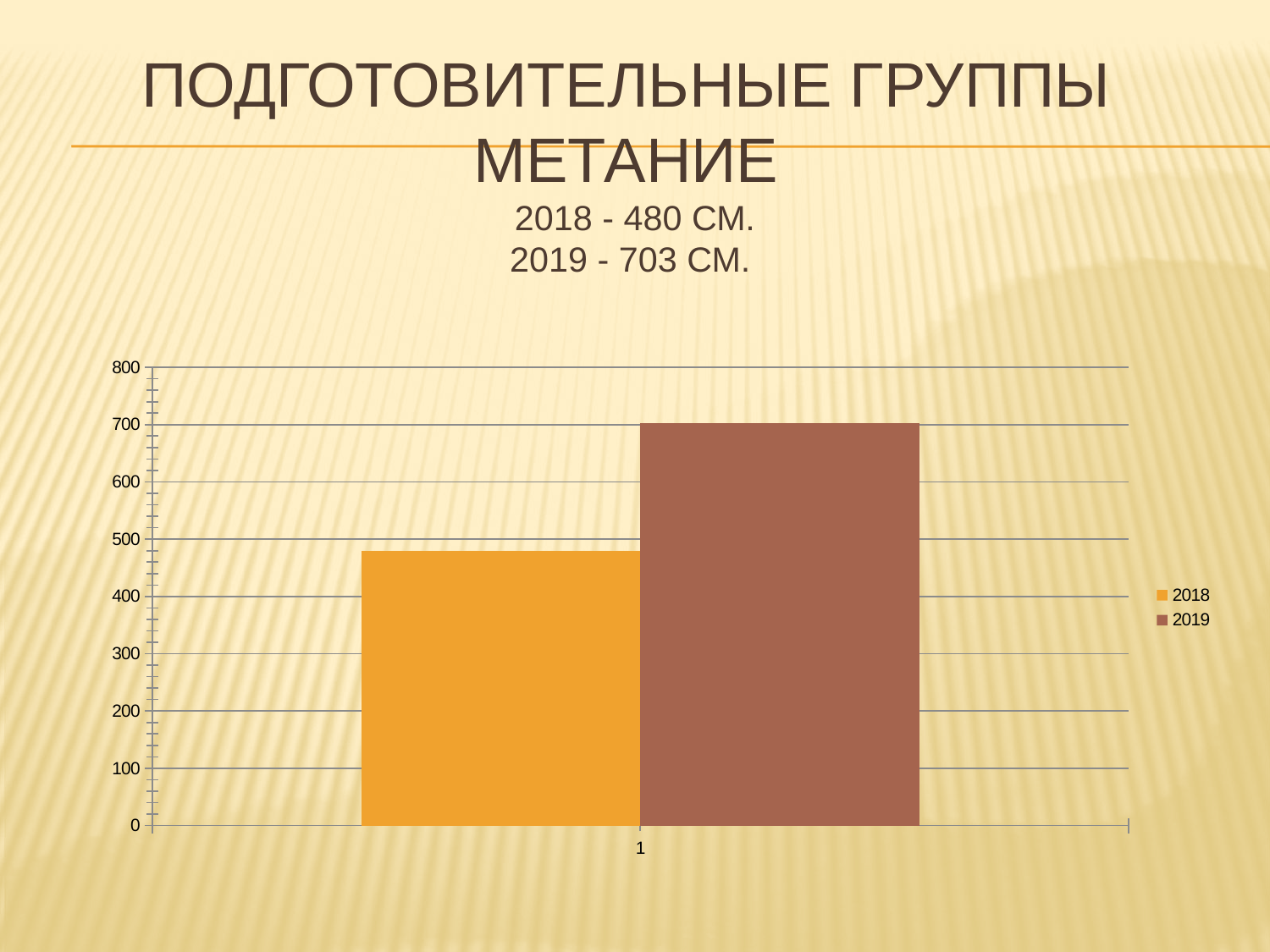

# Подготовительные группы Метание 2018 - 480 см. 2019 - 703 см.

### Chart

| Category |  |  |
|---|---|---|